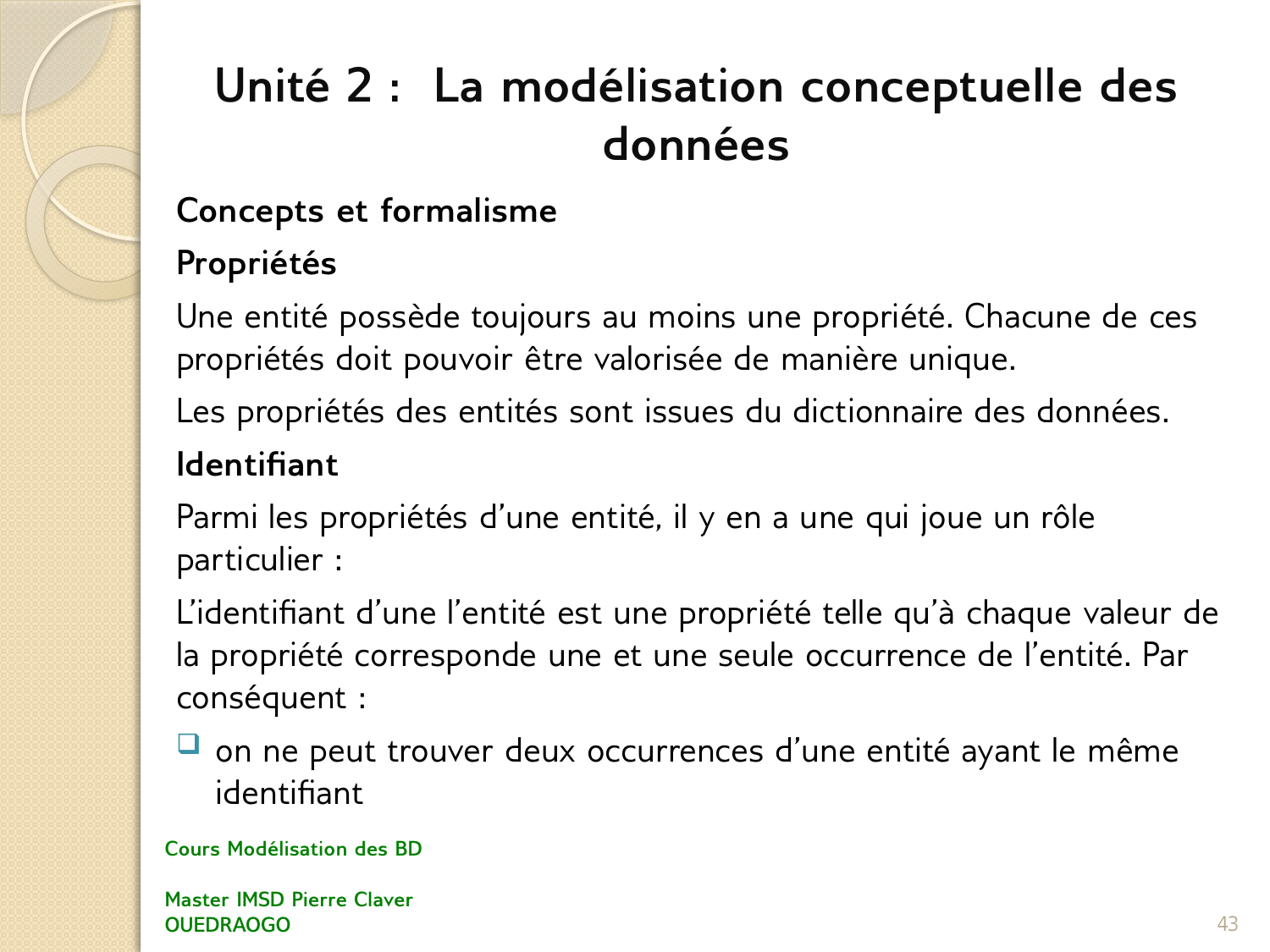

# Unité 2 :  La modélisation conceptuelle des données
Concepts et formalisme
Propriétés
Une entité possède toujours au moins une propriété. Chacune de ces propriétés doit pouvoir être valorisée de manière unique.
Les propriétés des entités sont issues du dictionnaire des données.
Identifiant
Parmi les propriétés d’une entité, il y en a une qui joue un rôle particulier :
L’identifiant d’une l’entité est une propriété telle qu’à chaque valeur de la propriété corresponde une et une seule occurrence de l’entité. Par conséquent :
on ne peut trouver deux occurrences d’une entité ayant le même identifiant

Cours Modélisation des BD                                                            Master IMSD Pierre Claver OUEDRAOGO
43